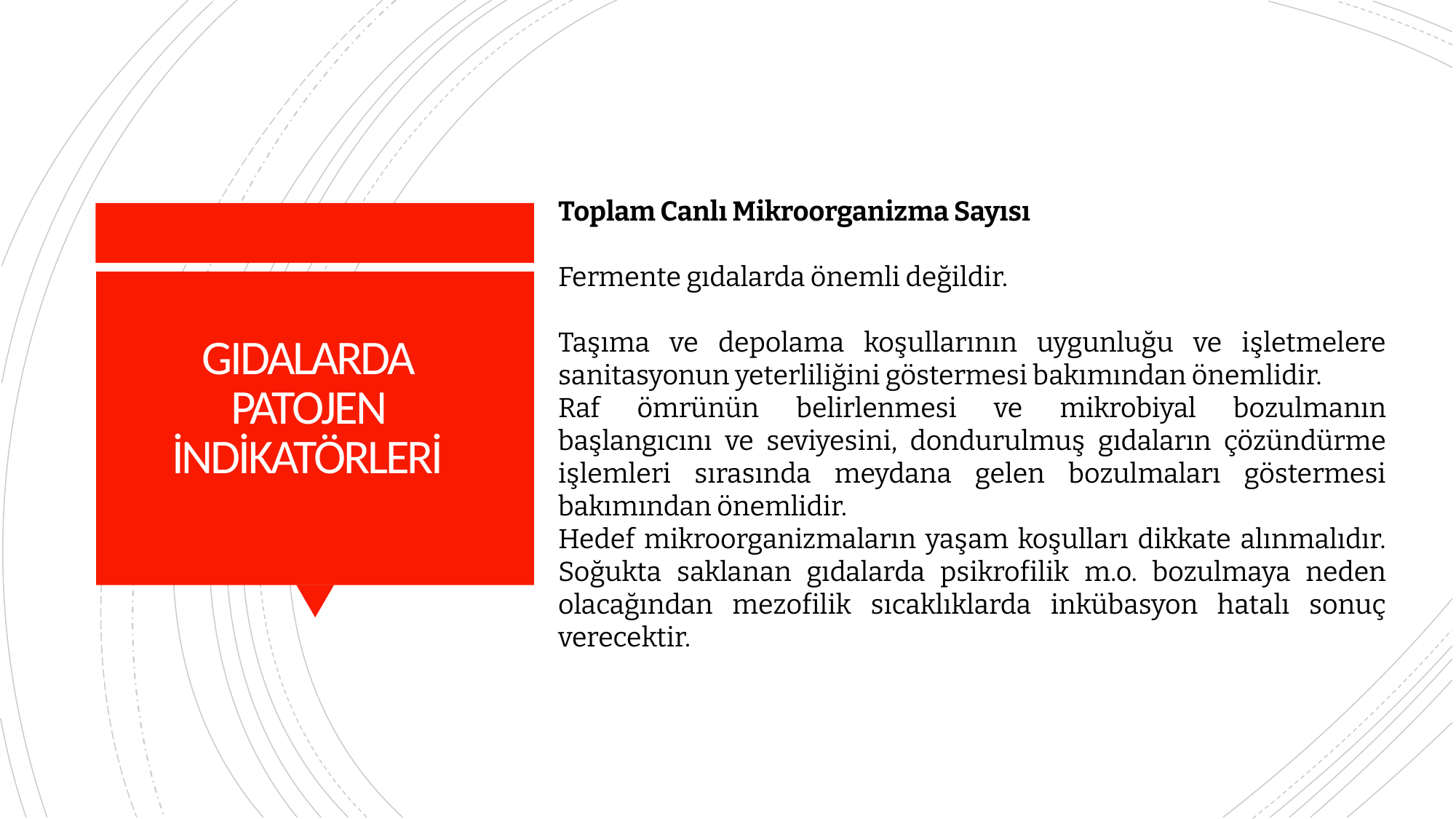

Toplam Canlı Mikroorganizma Sayısı

Fermente gıdalarda önemli değildir.

Taşıma ve depolama koşullarının uygunluğu ve işletmelere sanitasyonun yeterliliğini göstermesi bakımından önemlidir.
Raf ömrünün belirlenmesi ve mikrobiyal bozulmanın başlangıcını ve seviyesini, dondurulmuş gıdaların çözündürme işlemleri sırasında meydana gelen bozulmaları göstermesi bakımından önemlidir.
Hedef mikroorganizmaların yaşam koşulları dikkate alınmalıdır. Soğukta saklanan gıdalarda psikrofilik m.o. bozulmaya neden olacağından mezofilik sıcaklıklarda inkübasyon hatalı sonuç verecektir.

# GIDALARDA PATOJEN İNDİKATÖRLERİ